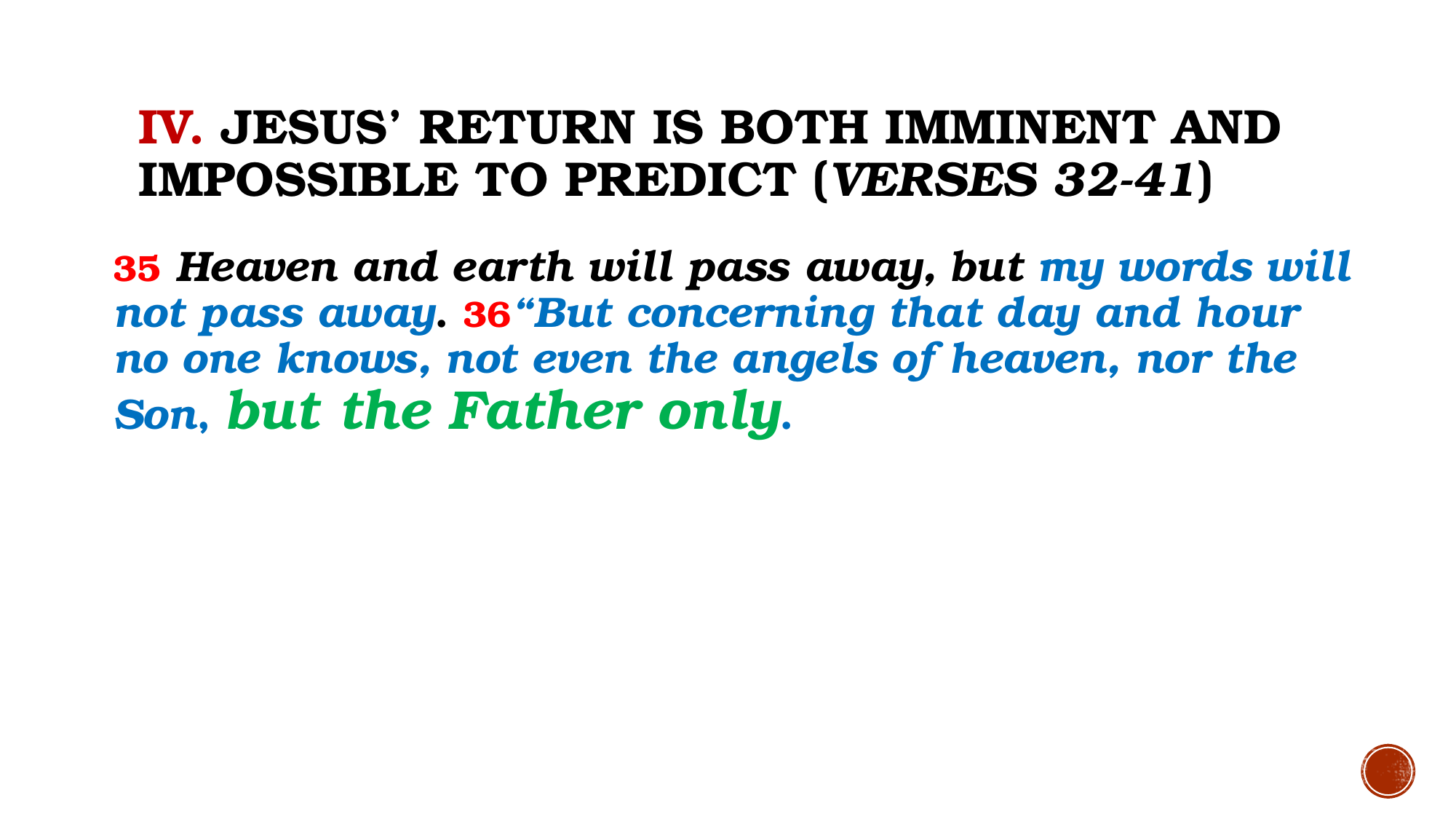

# IV. Jesus’ return is both imminent and impossible to predict (verses 32-41)
35 Heaven and earth will pass away, but my words will not pass away. 36“But concerning that day and hour no one knows, not even the angels of heaven, nor the Son, but the Father only.